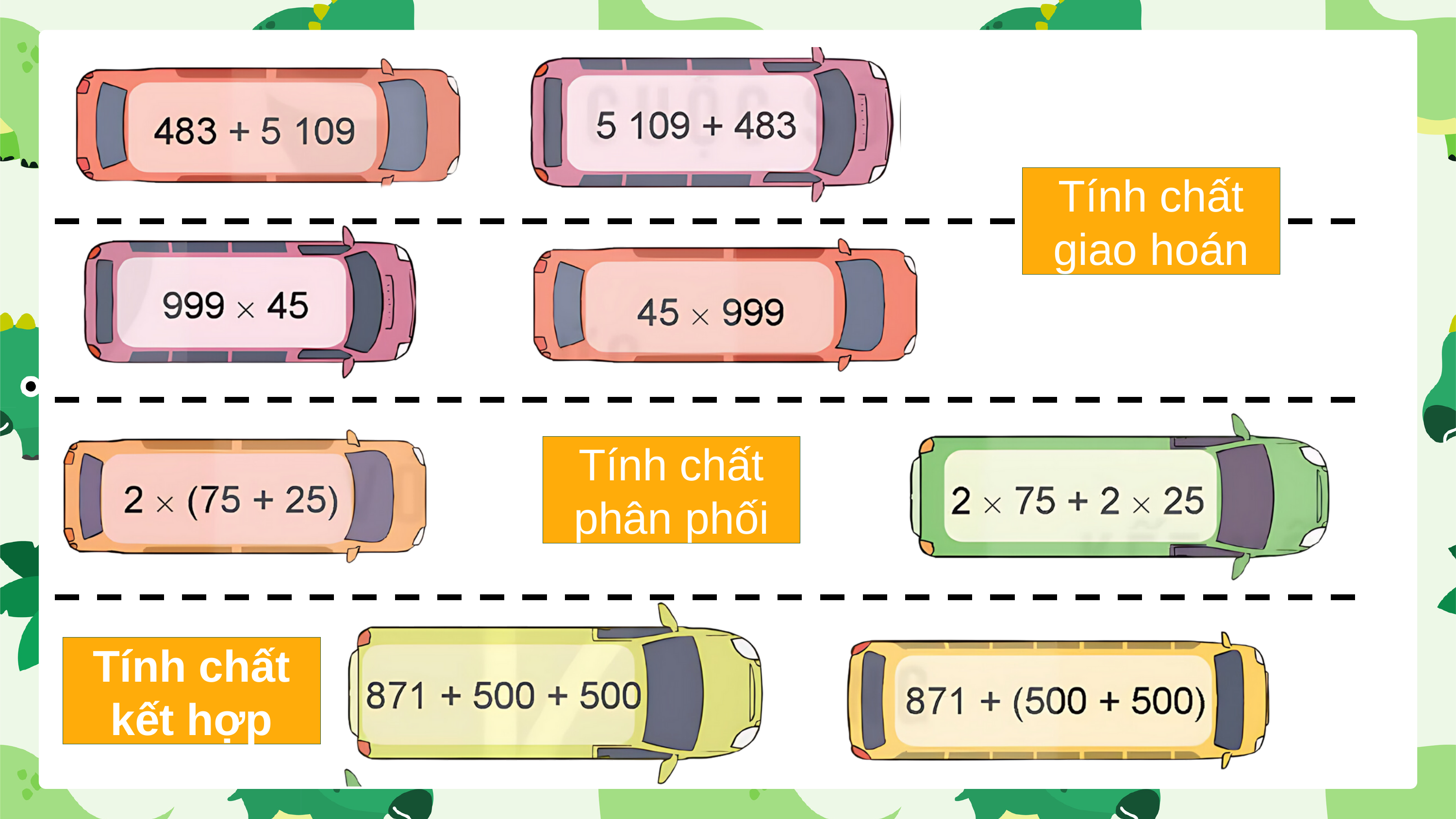

Tính chất giao hoán

Tính chất phân phối

Tính chất kết hợp